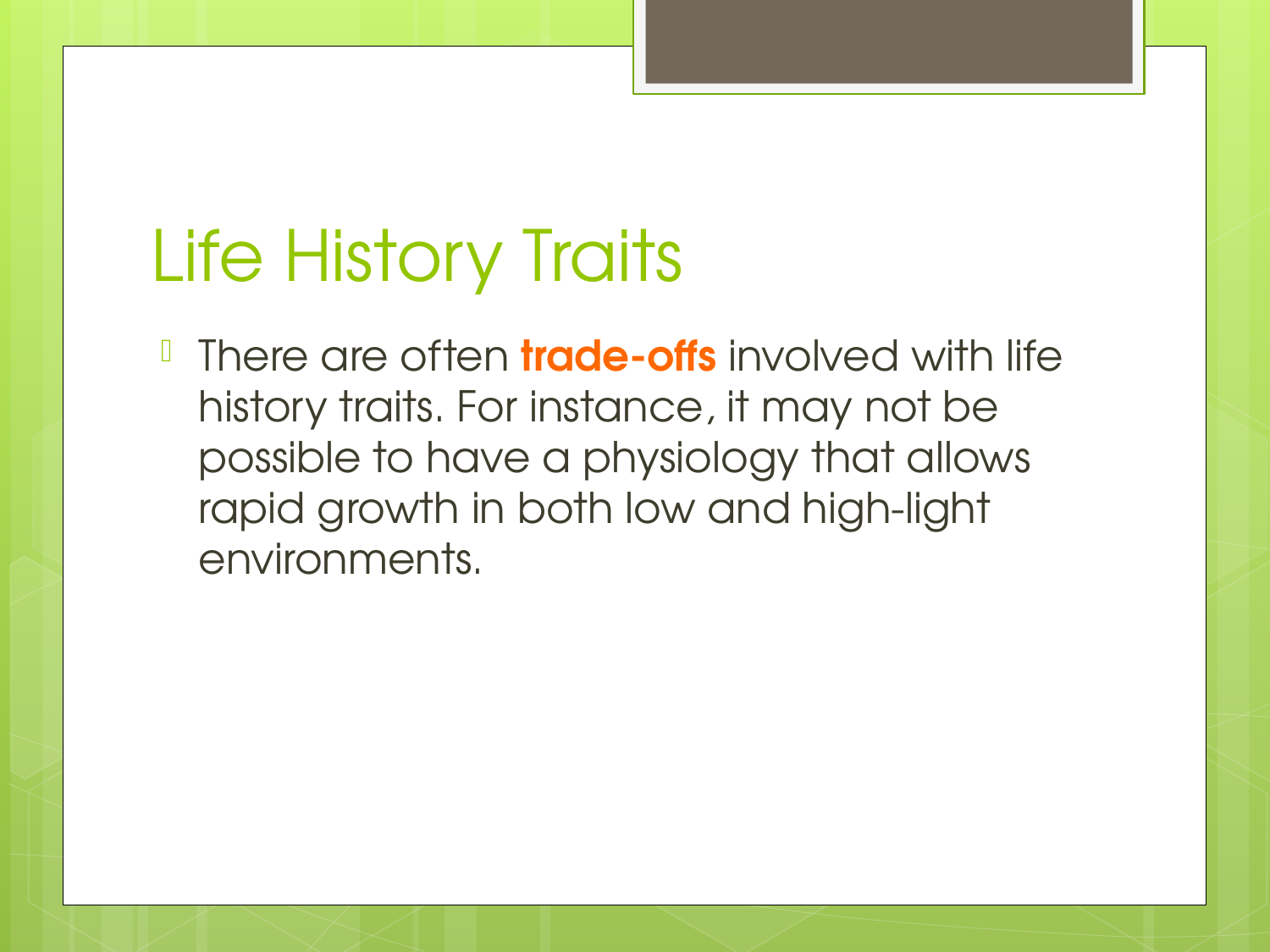

# Life History Traits
There are often trade-offs involved with life history traits. For instance, it may not be possible to have a physiology that allows rapid growth in both low and high-light environments.